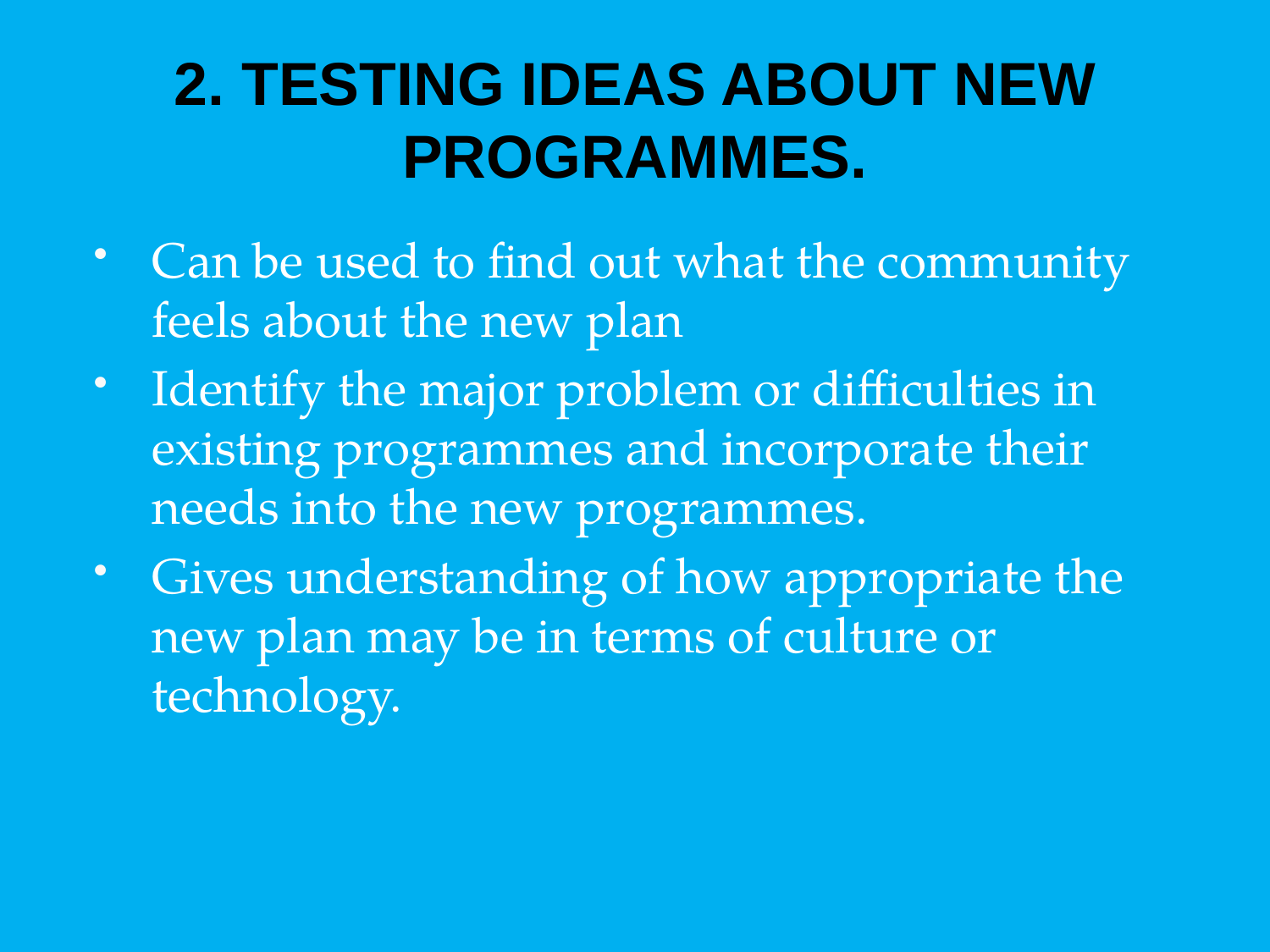

# 2. TESTING IDEAS ABOUT NEW PROGRAMMES.
Can be used to find out what the community feels about the new plan
Identify the major problem or difficulties in existing programmes and incorporate their needs into the new programmes.
Gives understanding of how appropriate the new plan may be in terms of culture or technology.